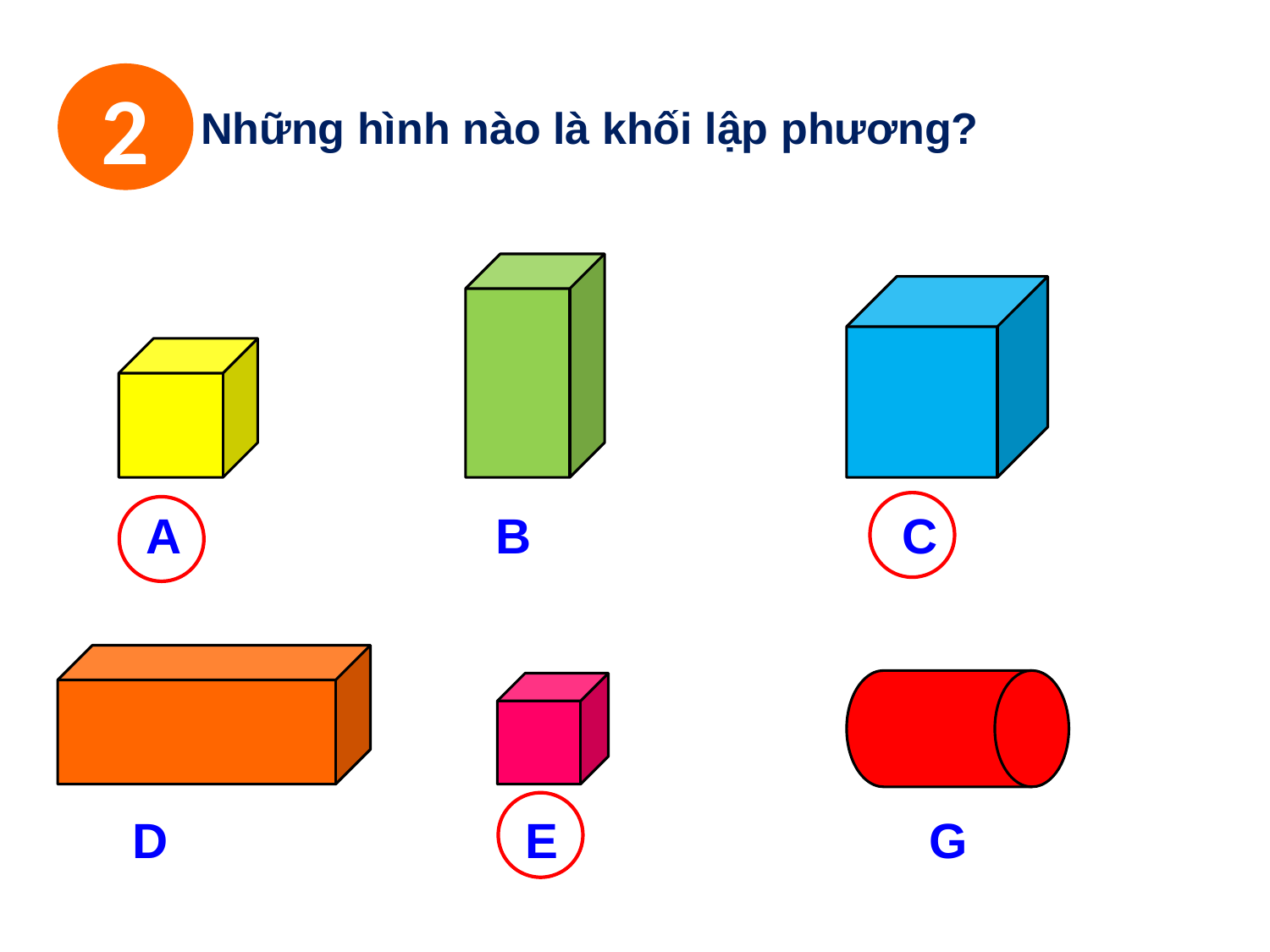

2
Những hình nào là khối lập phương?

 A                       B                           C

D                          E                           G